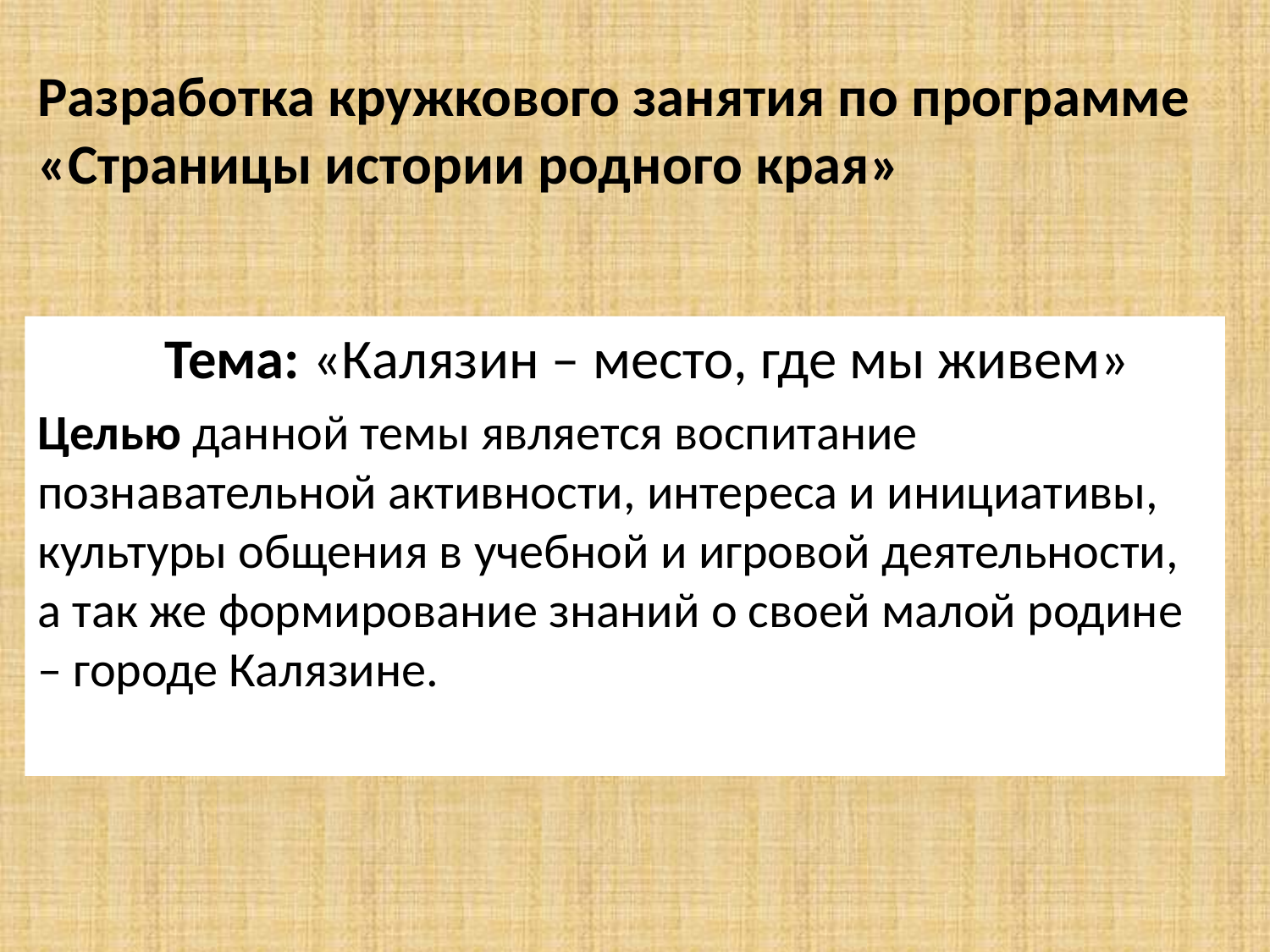

# Разработка кружкового занятия по программе «Страницы истории родного края»
	Тема: «Калязин – место, где мы живем»
Целью данной темы является воспитание познавательной активности, интереса и инициативы, культуры общения в учебной и игровой деятельности, а так же формирование знаний о своей малой родине – городе Калязине.